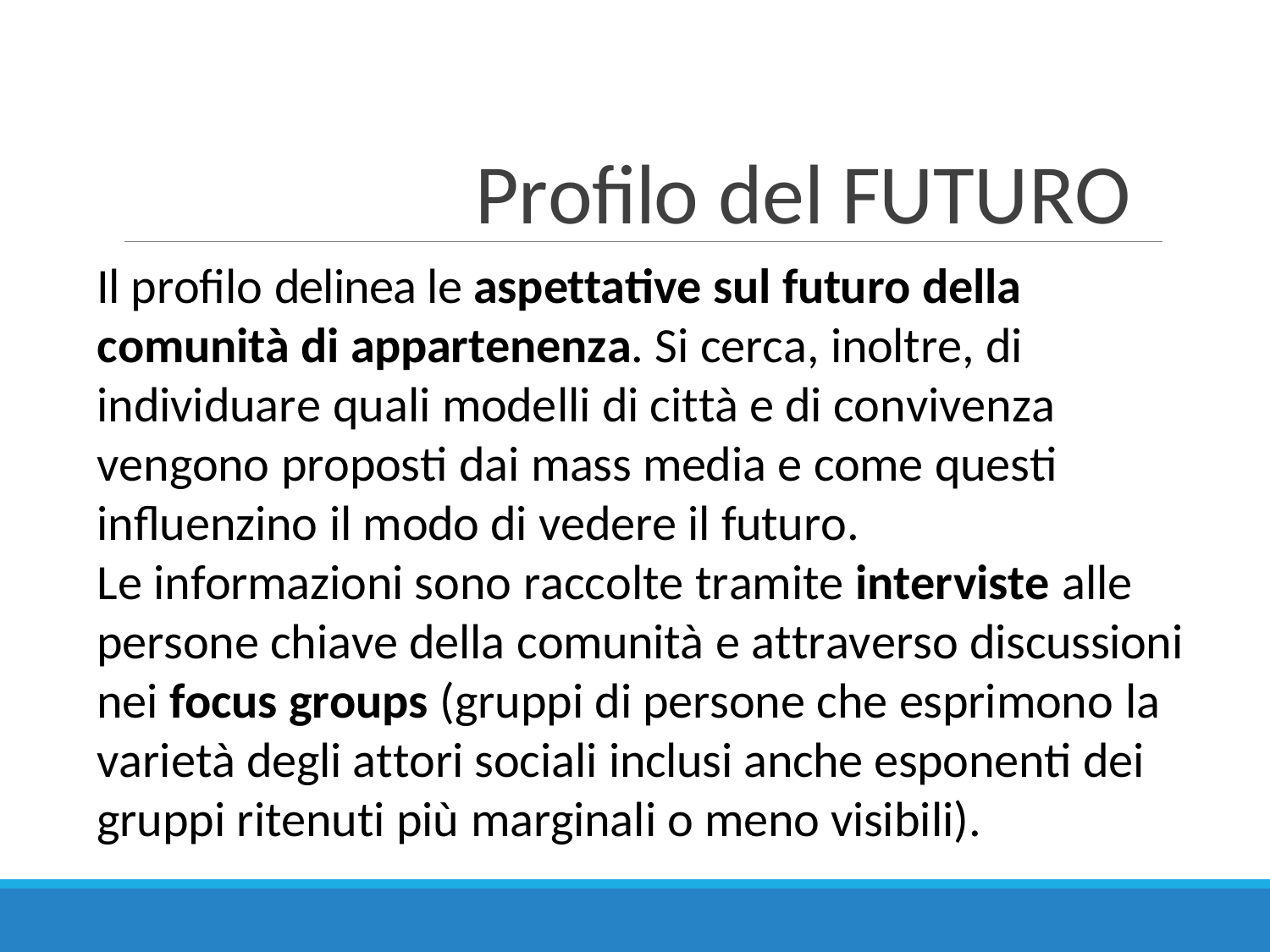

# Profilo del FUTURO
Il profilo delinea le aspettative sul futuro della comunità di appartenenza. Si cerca, inoltre, di individuare quali modelli di città e di convivenza vengono proposti dai mass media e come questi influenzino il modo di vedere il futuro.
Le informazioni sono raccolte tramite interviste alle persone chiave della comunità e attraverso discussioni nei focus groups (gruppi di persone che esprimono la varietà degli attori sociali inclusi anche esponenti dei gruppi ritenuti più marginali o meno visibili).